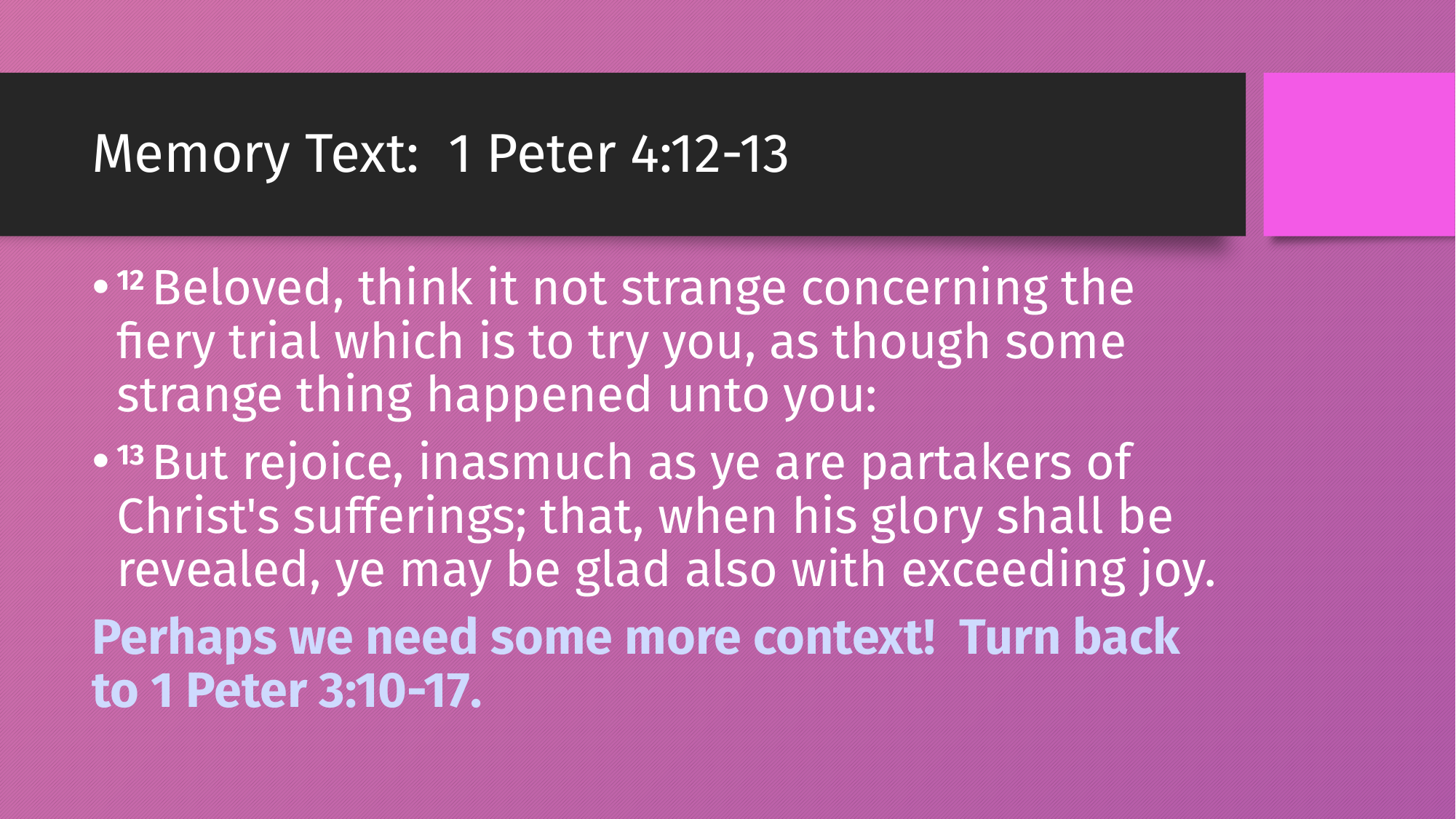

# Memory Text:  1 Peter 4:12-13
12 Beloved, think it not strange concerning the fiery trial which is to try you, as though some strange thing happened unto you:
13 But rejoice, inasmuch as ye are partakers of Christ's sufferings; that, when his glory shall be revealed, ye may be glad also with exceeding joy.
Perhaps we need some more context!  Turn back to 1 Peter 3:10-17.